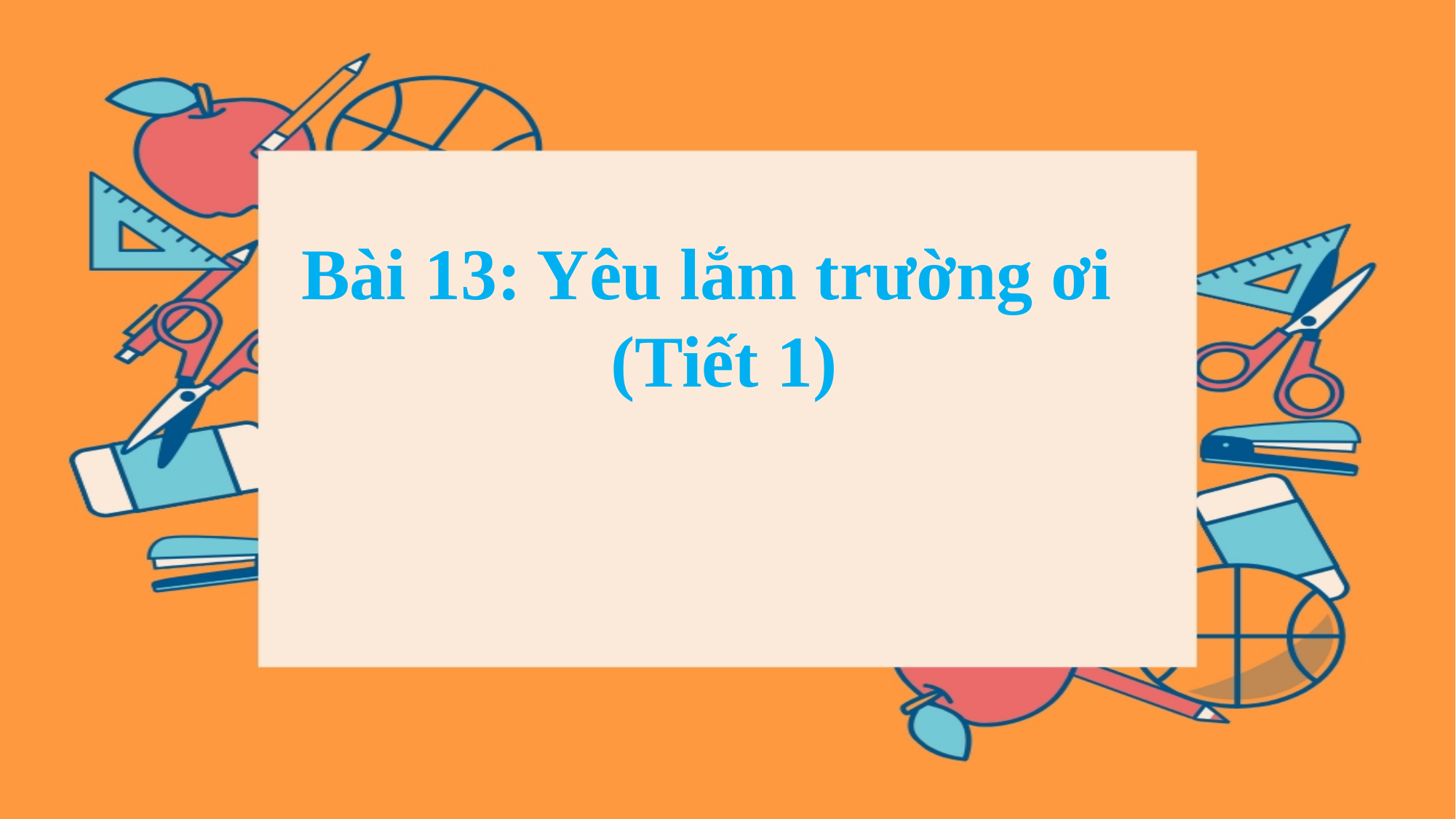

Bài 13: Yêu lắm trường ơi
                 (Tiết 1)